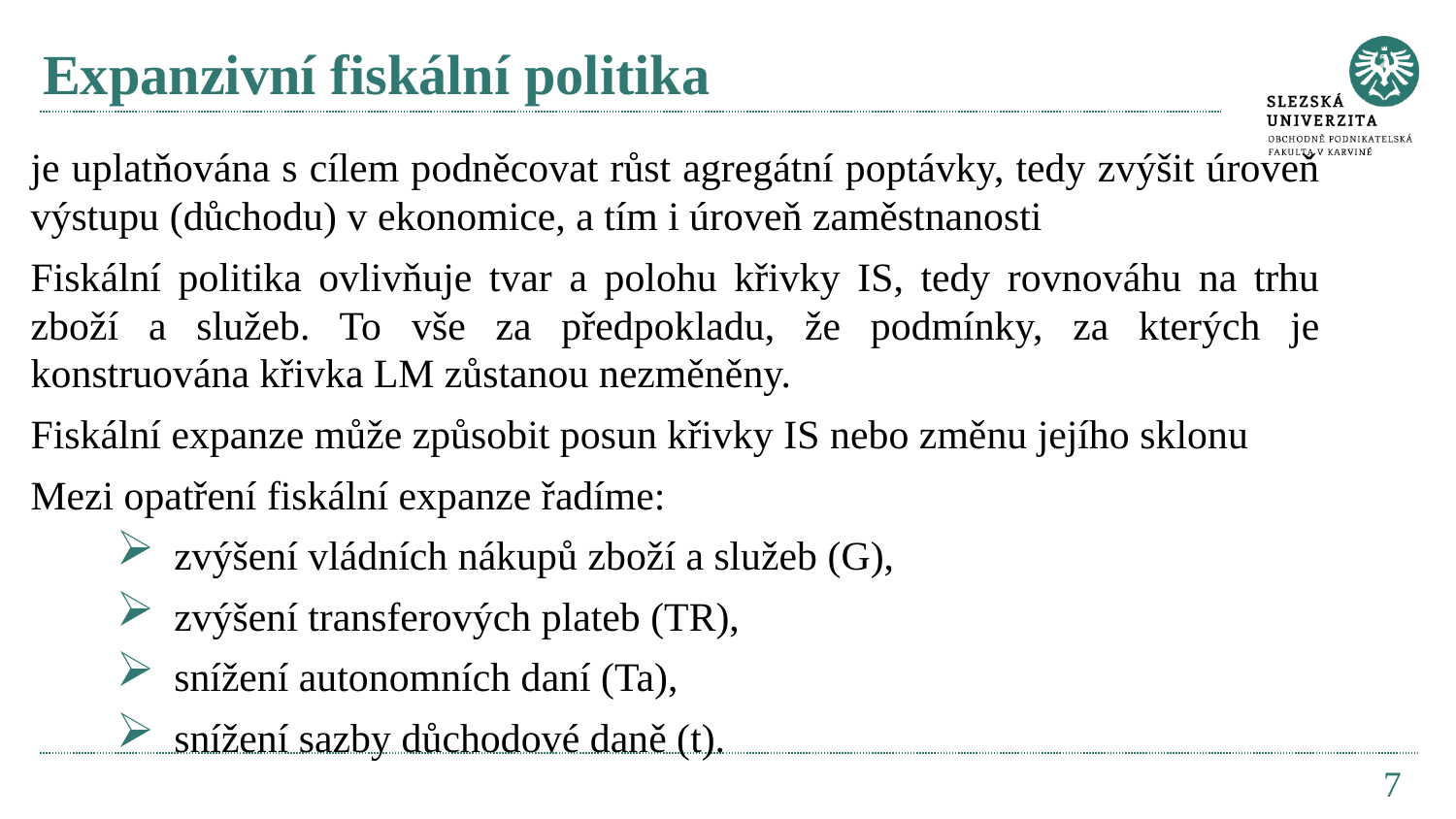

# Expanzivní fiskální politika
je uplatňována s cílem podněcovat růst agregátní poptávky, tedy zvýšit úroveň výstupu (důchodu) v ekonomice, a tím i úroveň zaměstnanosti
Fiskální politika ovlivňuje tvar a polohu křivky IS, tedy rovnováhu na trhu zboží a služeb. To vše za předpokladu, že podmínky, za kterých je konstruována křivka LM zůstanou nezměněny.
Fiskální expanze může způsobit posun křivky IS nebo změnu jejího sklonu
Mezi opatření fiskální expanze řadíme:
zvýšení vládních nákupů zboží a služeb (G),
zvýšení transferových plateb (TR),
snížení autonomních daní (Ta),
snížení sazby důchodové daně (t).

7